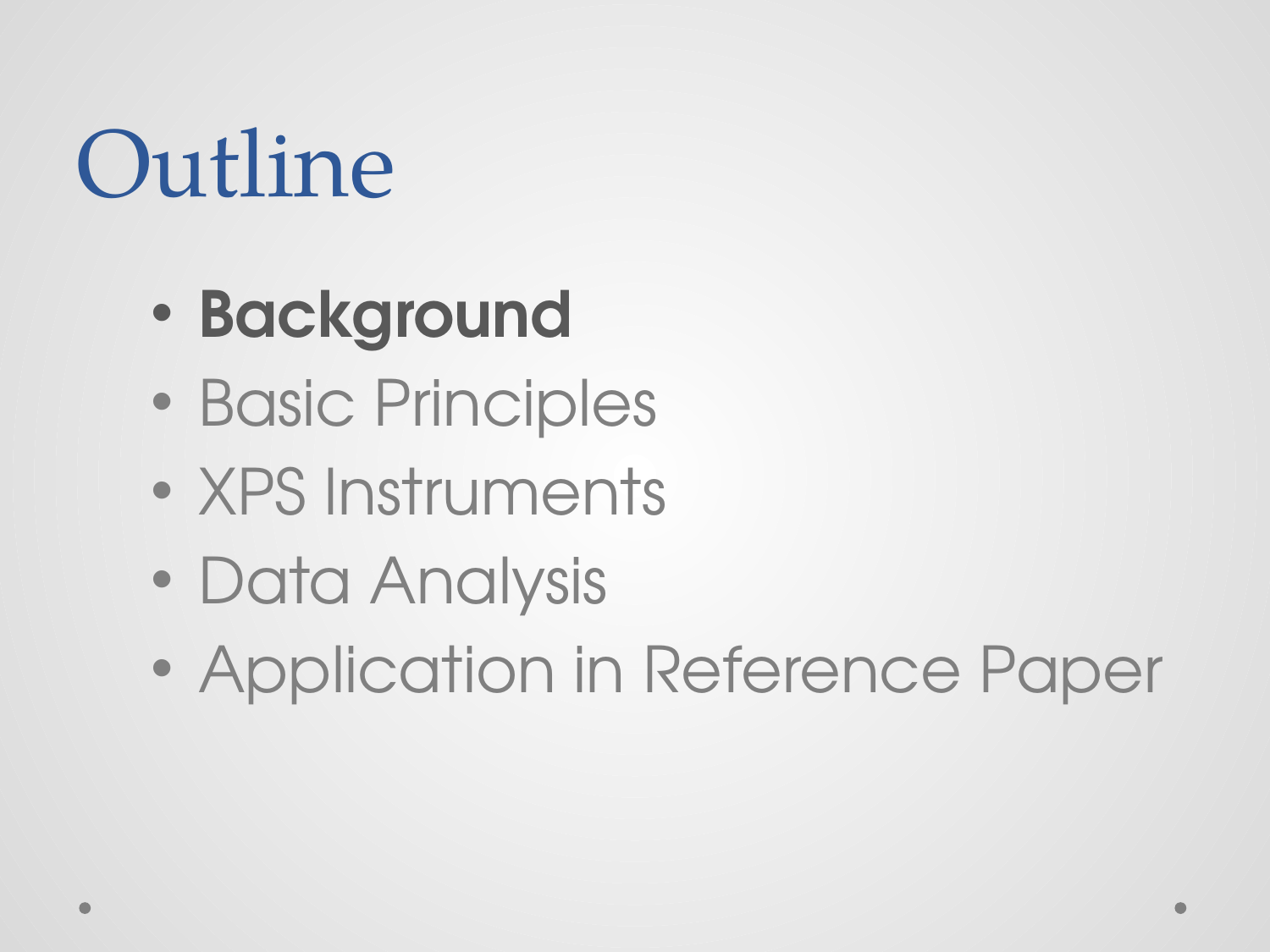

# Outline
Background
Basic Principles
XPS Instruments
Data Analysis
Application in Reference Paper